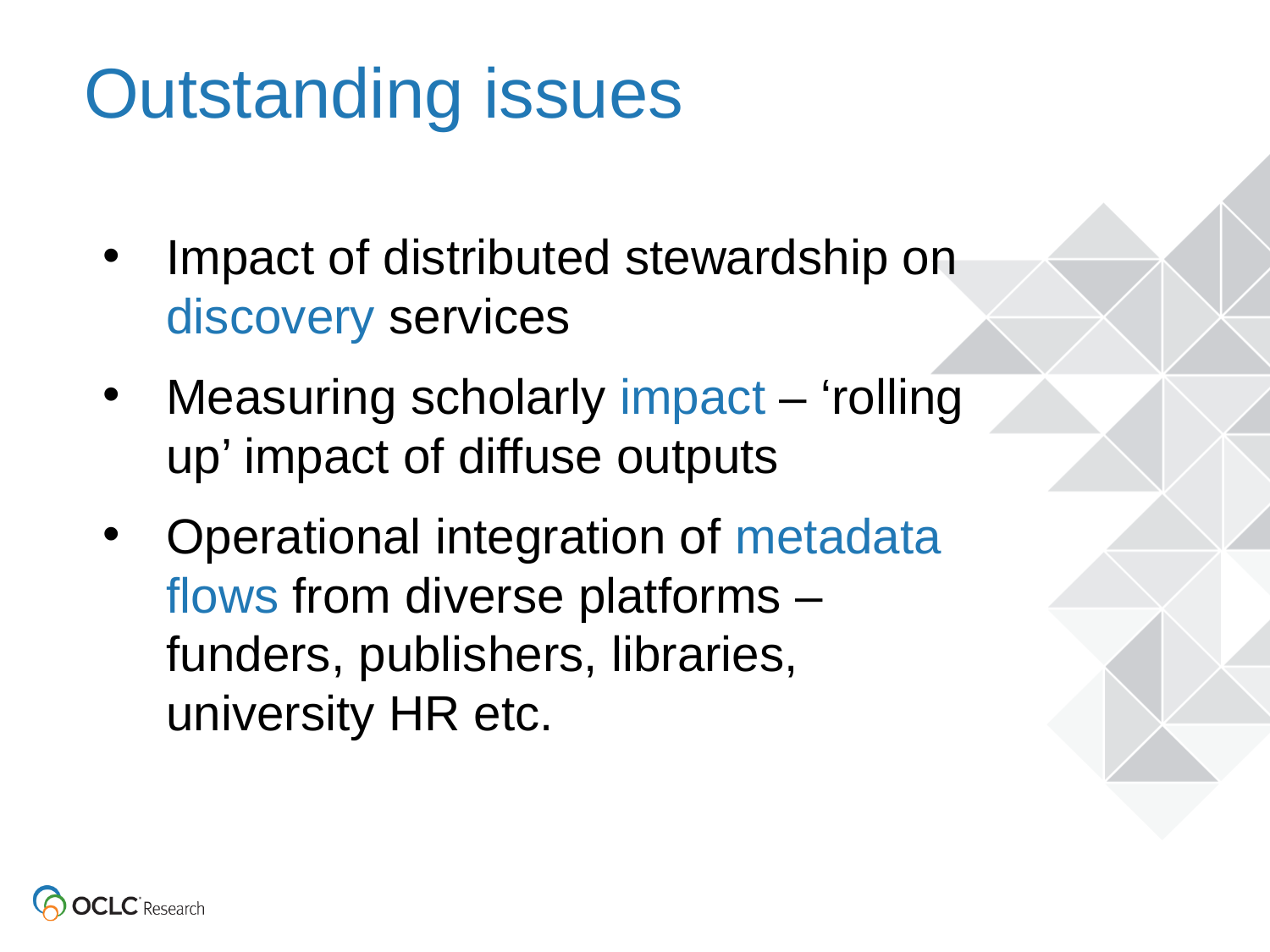

Outstanding issues
Impact of distributed stewardship on discovery services
Measuring scholarly impact – ‘rolling up’ impact of diffuse outputs
Operational integration of metadata flows from diverse platforms – funders, publishers, libraries, university HR etc.